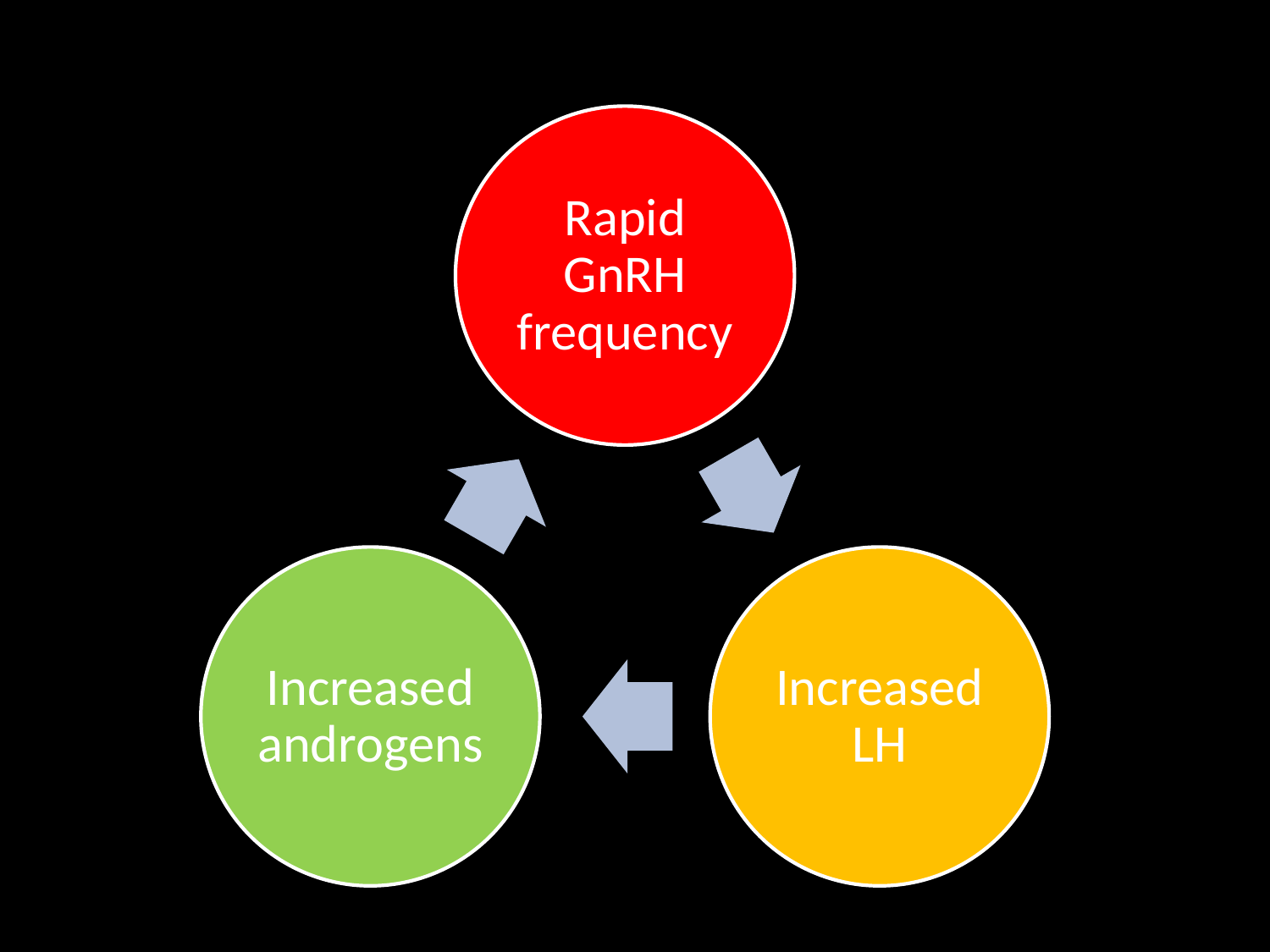

Rapid GnRH frequency

Increased LH

Increased androgens